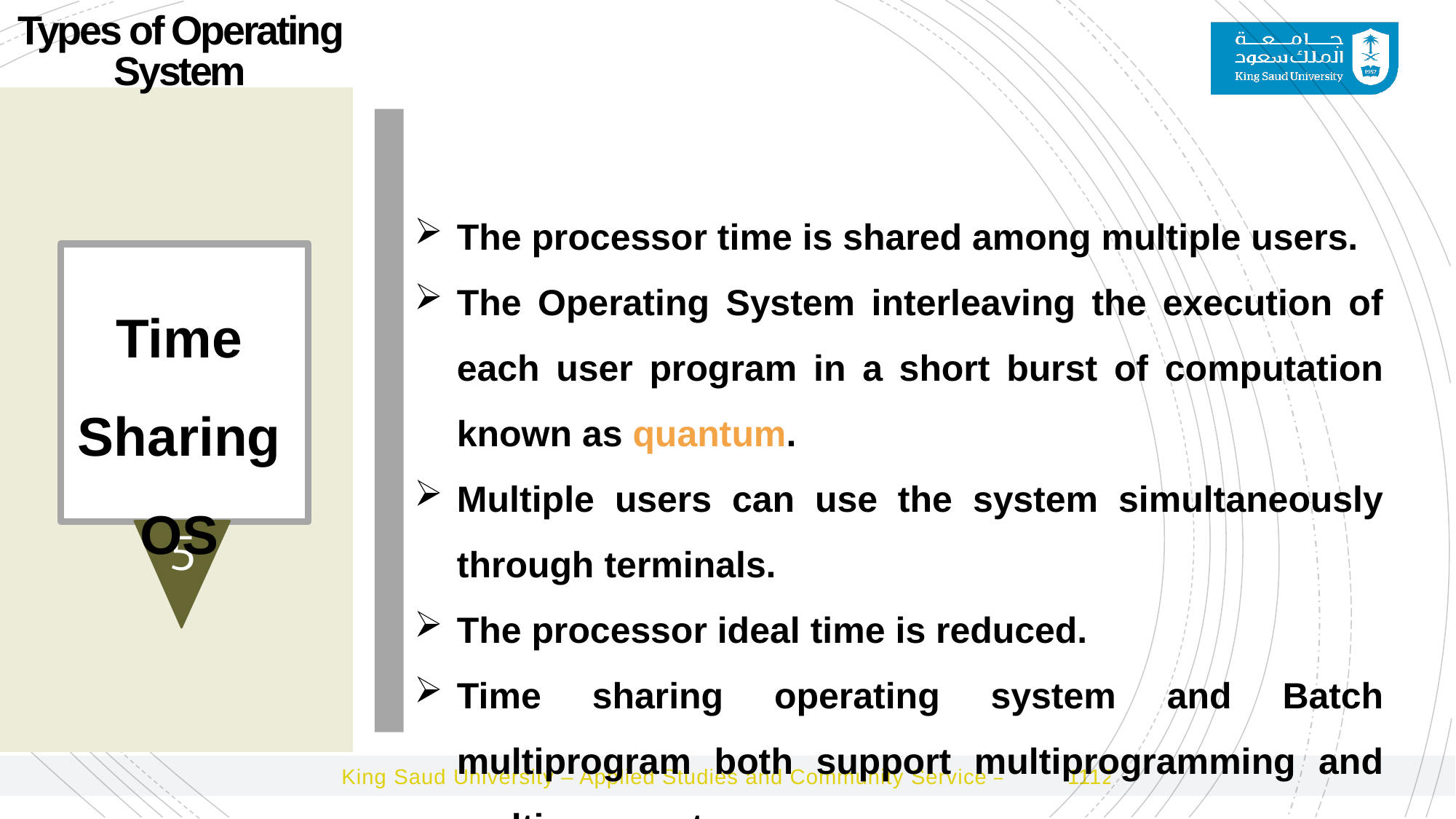

Types of Operating System

The processor time is shared among multiple users.
The Operating System interleaving the execution of each user program in a short burst of computation known as quantum.
Multiple users can use the system simultaneously through terminals.
The processor ideal time is reduced.
Time sharing operating system and Batch multiprogram both support multiprogramming and multiuser system.

5

Time Sharing OS